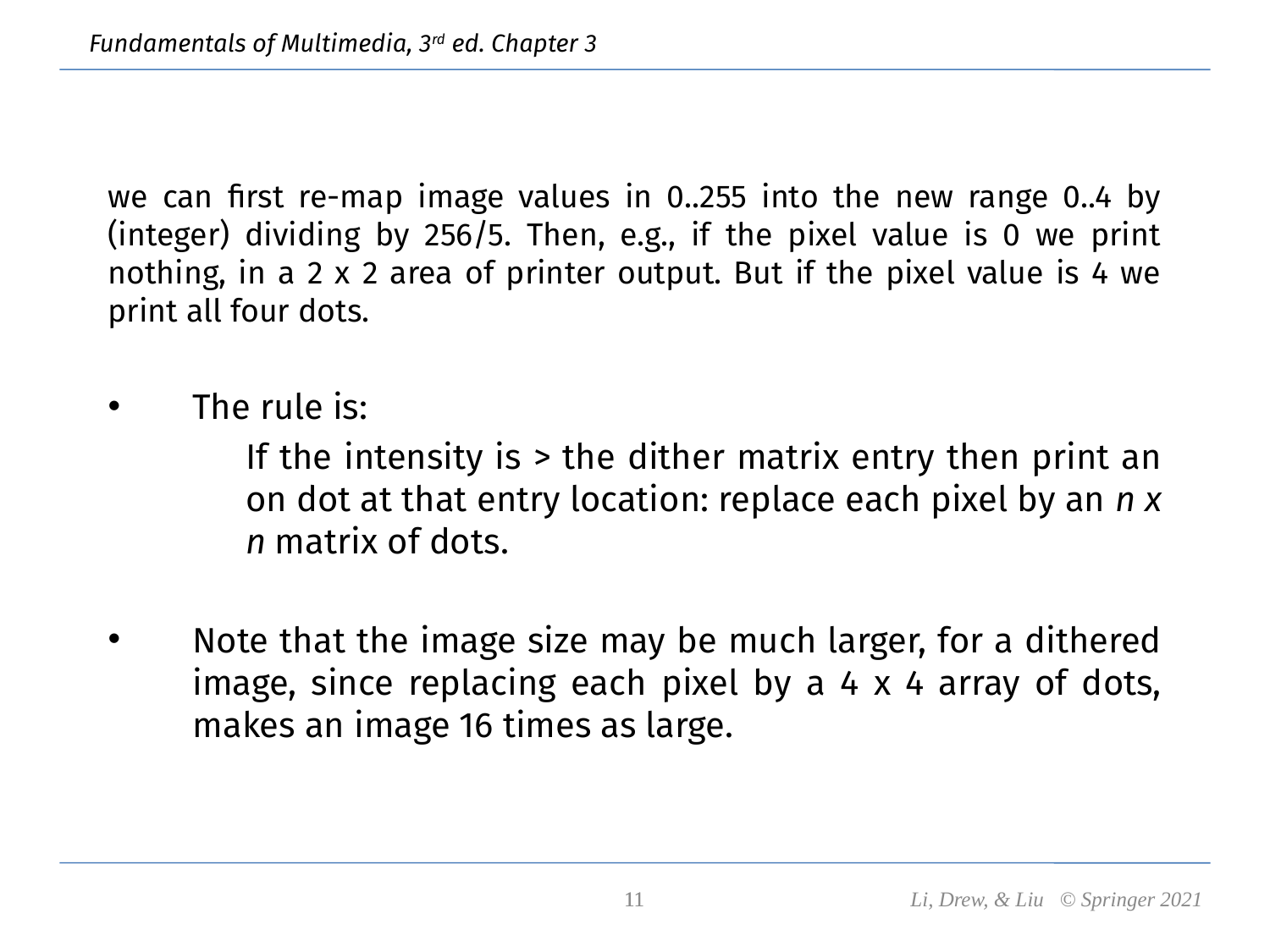

we can first re-map image values in 0..255 into the new range 0..4 by (integer) dividing by 256/5. Then, e.g., if the pixel value is 0 we print nothing, in a 2 x 2 area of printer output. But if the pixel value is 4 we print all four dots.

The rule is:
	If the intensity is > the dither matrix entry then print an on dot at that entry location: replace each pixel by an n x n matrix of dots.

Note that the image size may be much larger, for a dithered image, since replacing each pixel by a 4 x 4 array of dots, makes an image 16 times as large.

11
11
Li, Drew, & Liu   © Springer 2021